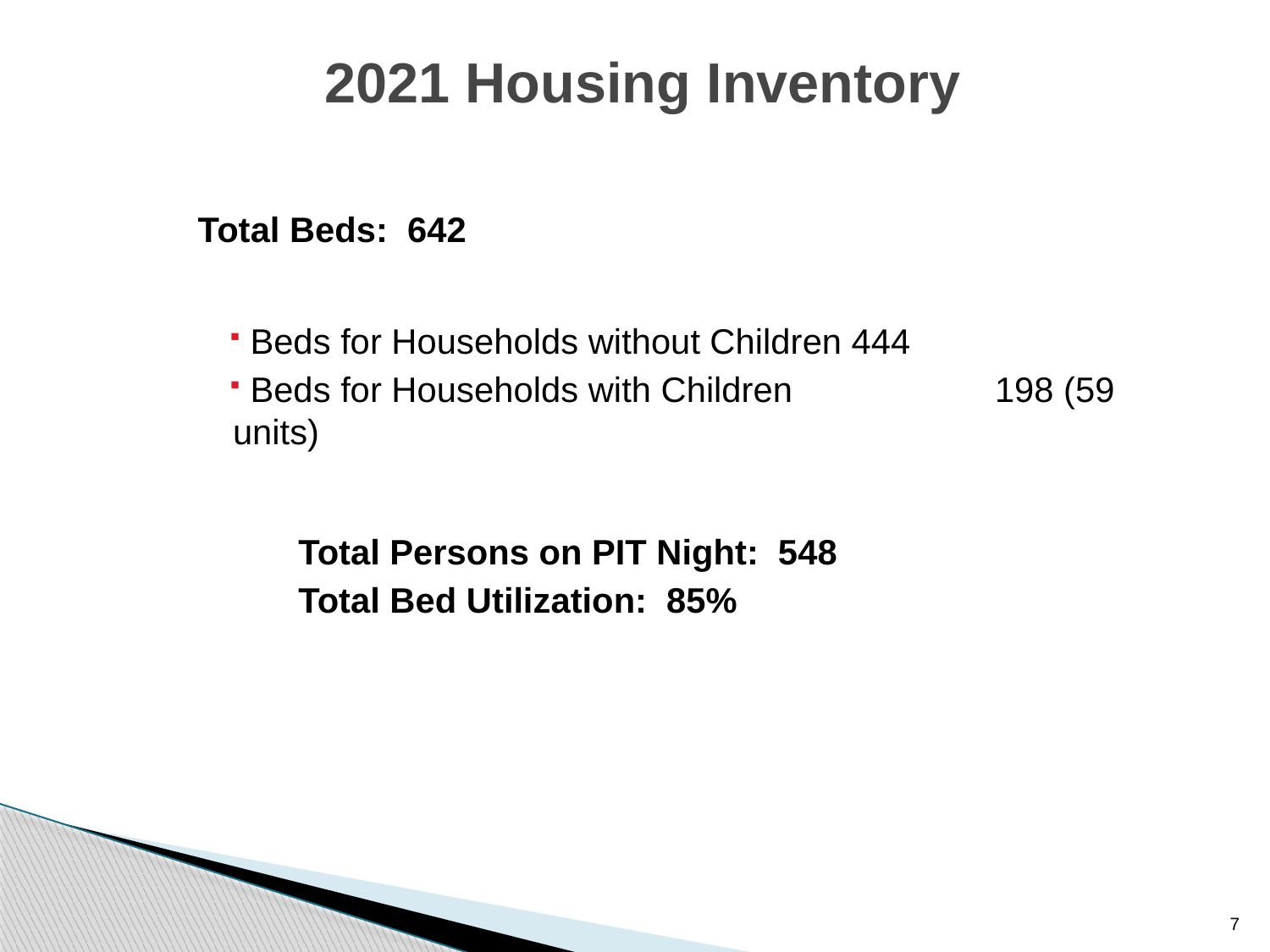

# 2021 Housing Inventory
Total Beds:  642

 Beds for Households without Children	444
 Beds for Households with Children			198 (59 units)

	Total Persons on PIT Night:  548
	Total Bed Utilization:  85%

7